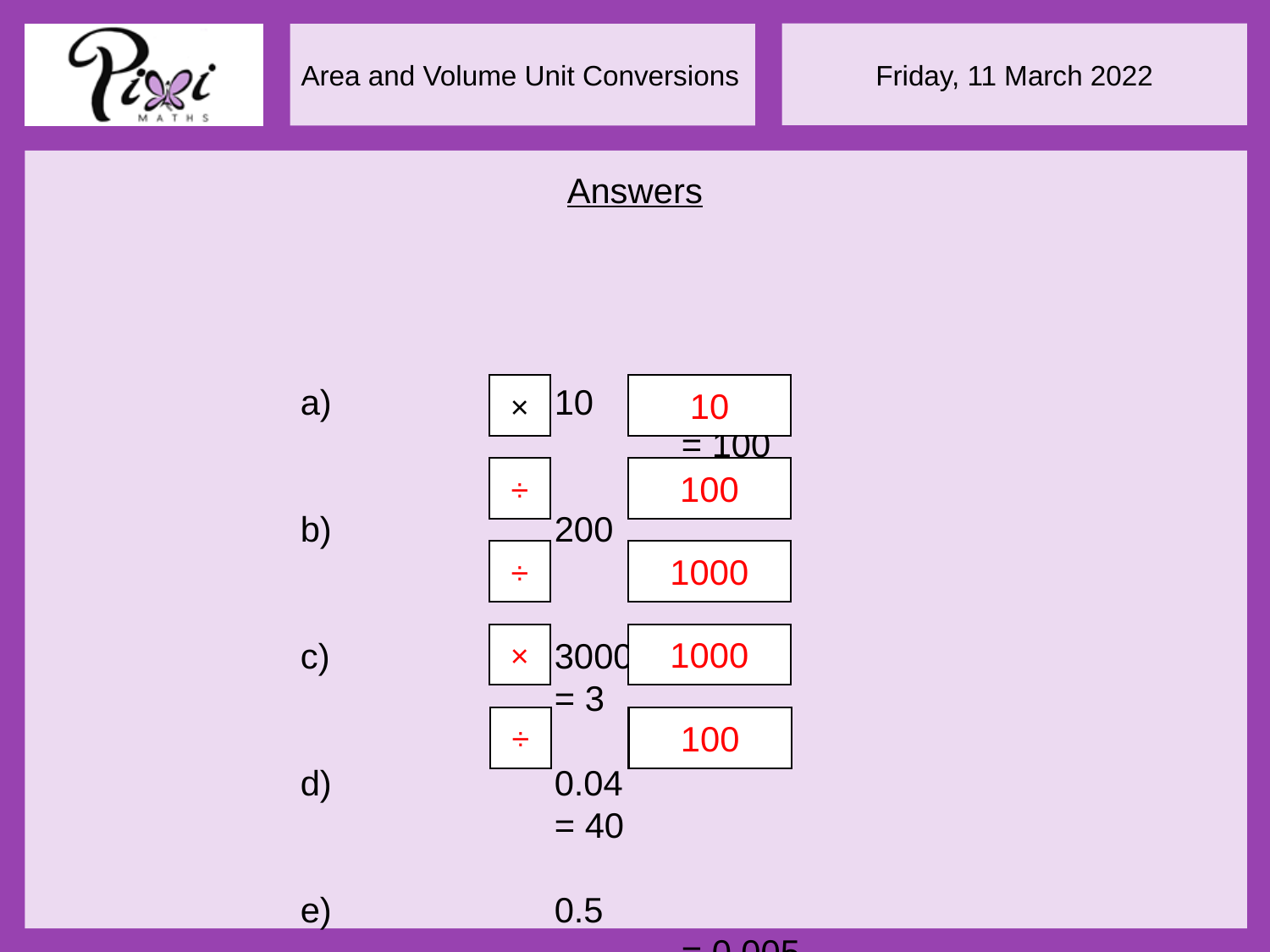

Answers

	a)		10								= 100

	b)		200								= 2

	c)		3000							= 3

	d)		0.04							= 40

	e)		0.5								= 0.005
×
10
÷
100
÷
1000
×
1000
÷
100